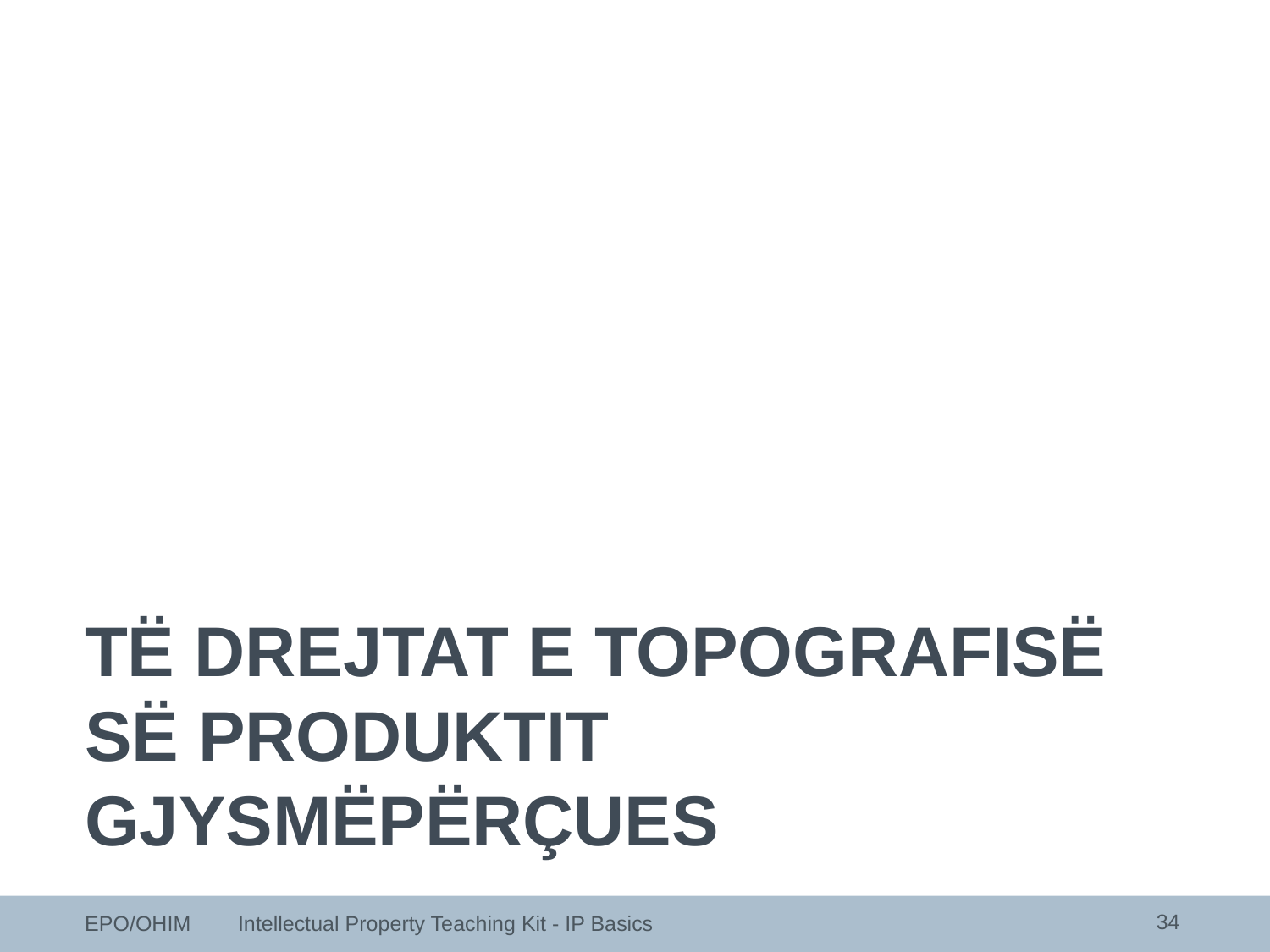

TË DREJTAT E TOPOGRAFISË SË PRODUKTIT GJYSMËPËRÇUES
34
EPO/OHIM        Intellectual Property Teaching Kit - IP Basics